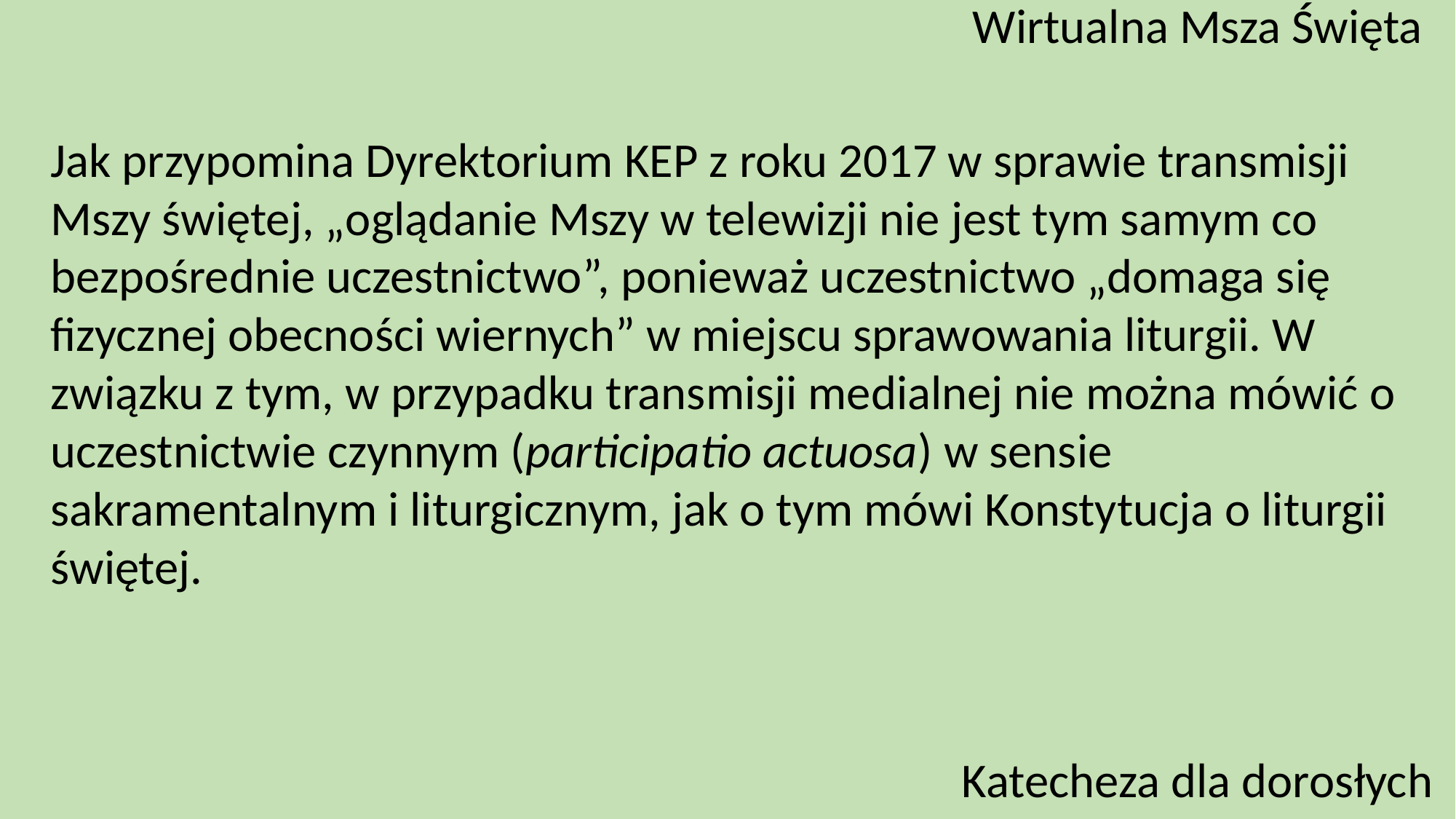

# Wirtualna Msza Święta
Jak przypomina Dyrektorium KEP z roku 2017 w sprawie transmisji Mszy świętej, „oglądanie Mszy w telewizji nie jest tym samym co bezpośrednie uczestnictwo”, ponieważ uczestnictwo „domaga się fizycznej obecności wiernych” w miejscu sprawowania liturgii. W związku z tym, w przypadku transmisji medialnej nie można mówić o uczestnictwie czynnym (participatio actuosa) w sensie sakramentalnym i liturgicznym, jak o tym mówi Konstytucja o liturgii świętej.
Katecheza dla dorosłych